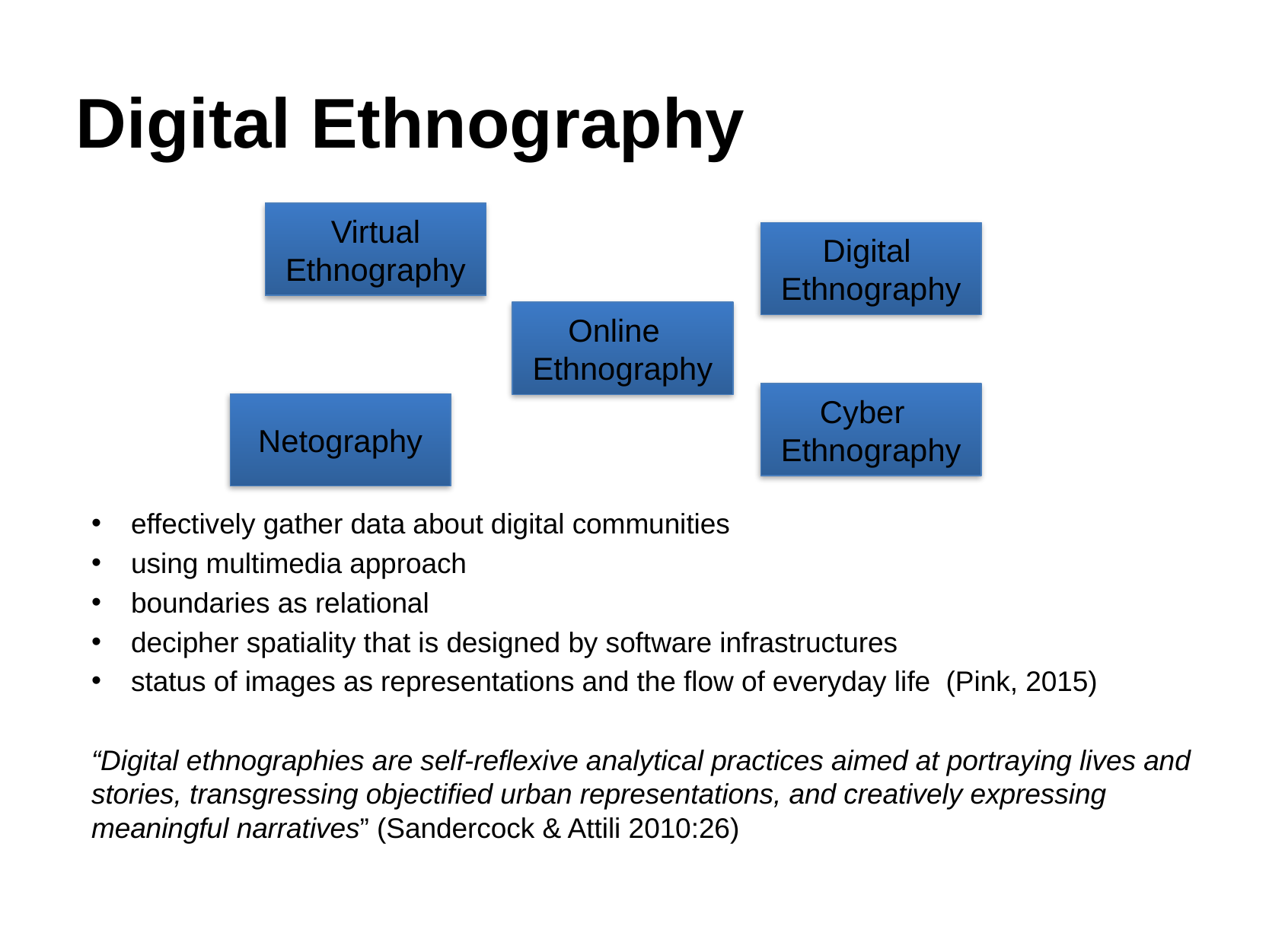

Digital Ethnography

Virtual Ethnography
Digital  Ethnography
Online   Ethnography
Cyber   Ethnography
Netography
effectively gather data about digital communities
using multimedia approach
boundaries as relational
decipher spatiality that is designed by software infrastructures
status of images as representations and the flow of everyday life  (Pink, 2015)

“Digital ethnographies are self-reflexive analytical practices aimed at portraying lives and stories, transgressing objectified urban representations, and creatively expressing meaningful narratives” (Sandercock & Attili 2010:26)